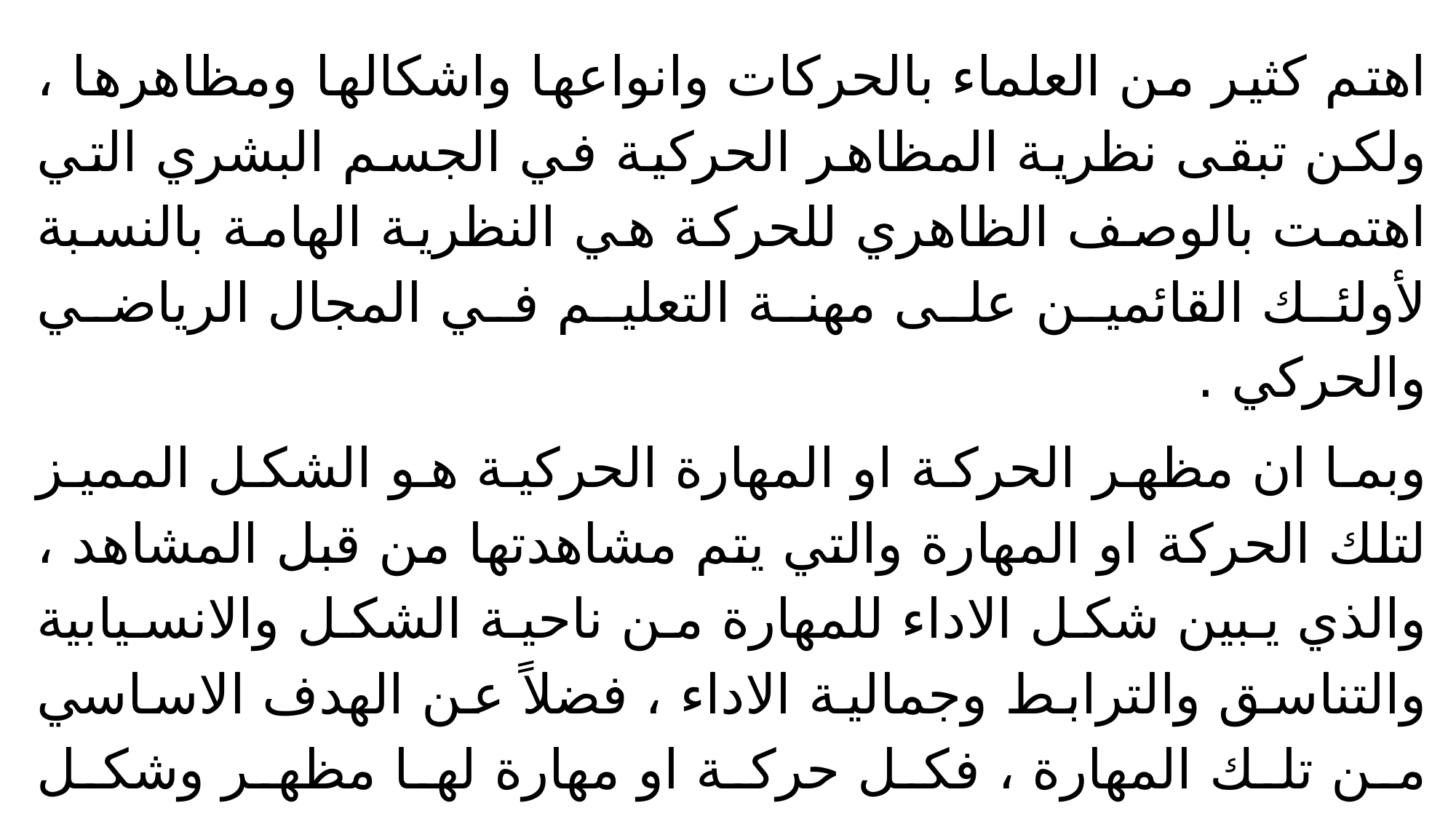

اهتم كثير من العلماء بالحركات وانواعها واشكالها ومظاهرها ، ولكن تبقى نظرية المظاهر الحركية في الجسم البشري التي اهتمت بالوصف الظاهري للحركة هي النظرية الهامة بالنسبة لأولئك القائمين على مهنة التعليم في المجال الرياضي والحركي .
وبما ان مظهر الحركة او المهارة الحركية هو الشكل المميز لتلك الحركة او المهارة والتي يتم مشاهدتها من قبل المشاهد ، والذي يبين شكل الاداء للمهارة من ناحية الشكل والانسيابية والتناسق والترابط وجمالية الاداء ، فضلاً عن الهدف الاساسي من تلك المهارة ، فكل حركة او مهارة لها مظهر وشكل ظاهري خاص بها يميزها عن مظاهر الحركات والمهارات الاخرى .